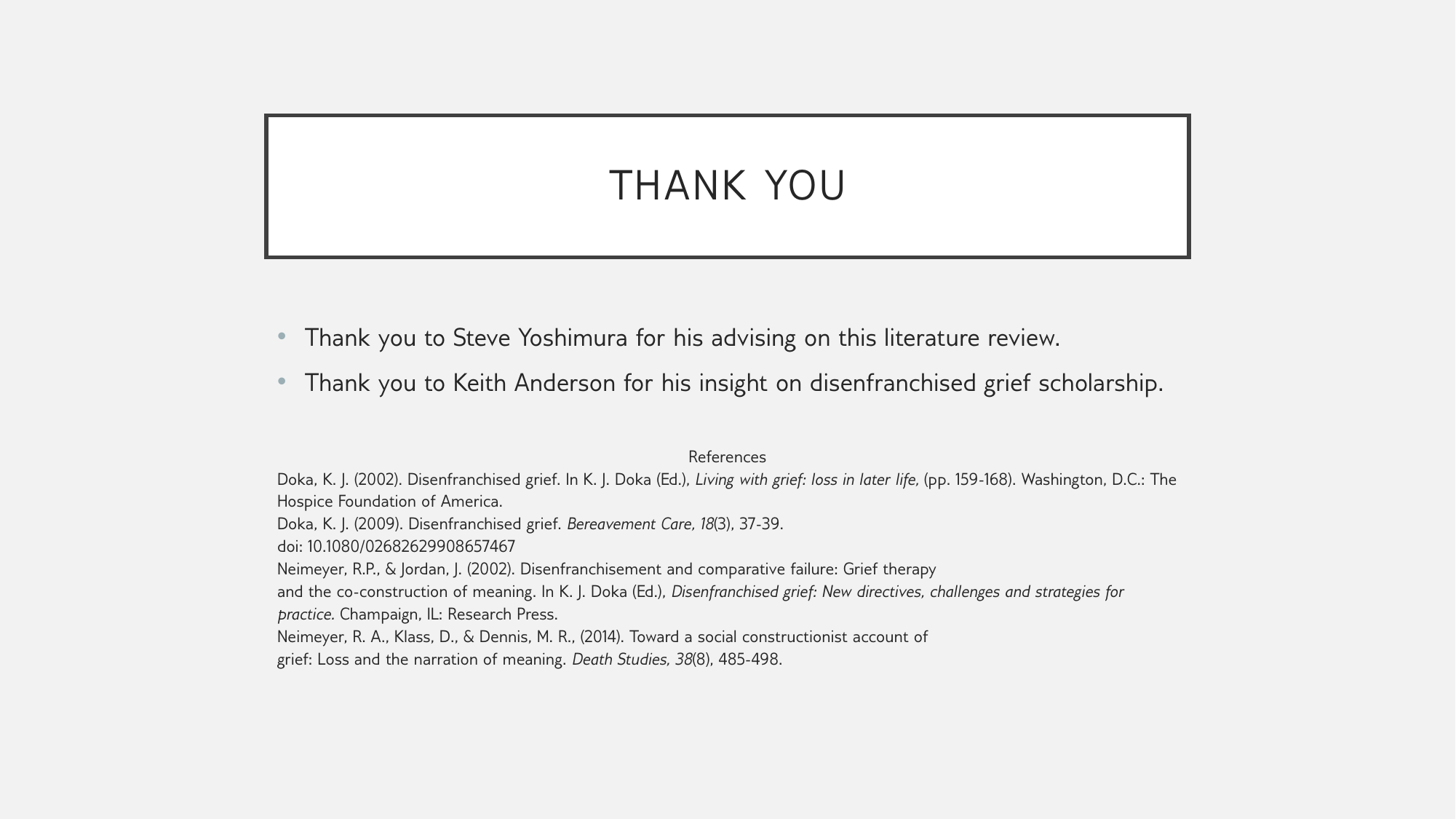

# Thank you
Thank you to Steve Yoshimura for his advising on this literature review.
Thank you to Keith Anderson for his insight on disenfranchised grief scholarship.

References
Doka, K. J. (2002). Disenfranchised grief. In K. J. Doka (Ed.), Living with grief: loss in later life, (pp. 159-168). Washington, D.C.: The Hospice Foundation of America.
Doka, K. J. (2009). Disenfranchised grief. Bereavement Care, 18(3), 37-39.
doi: 10.1080/02682629908657467
Neimeyer, R.P., & Jordan, J. (2002). Disenfranchisement and comparative failure: Grief therapy
and the co-construction of meaning. In K. J. Doka (Ed.), Disenfranchised grief: New directives, challenges and strategies for practice. Champaign, IL: Research Press.
Neimeyer, R. A., Klass, D., & Dennis, M. R., (2014). Toward a social constructionist account of
grief: Loss and the narration of meaning. Death Studies, 38(8), 485-498.